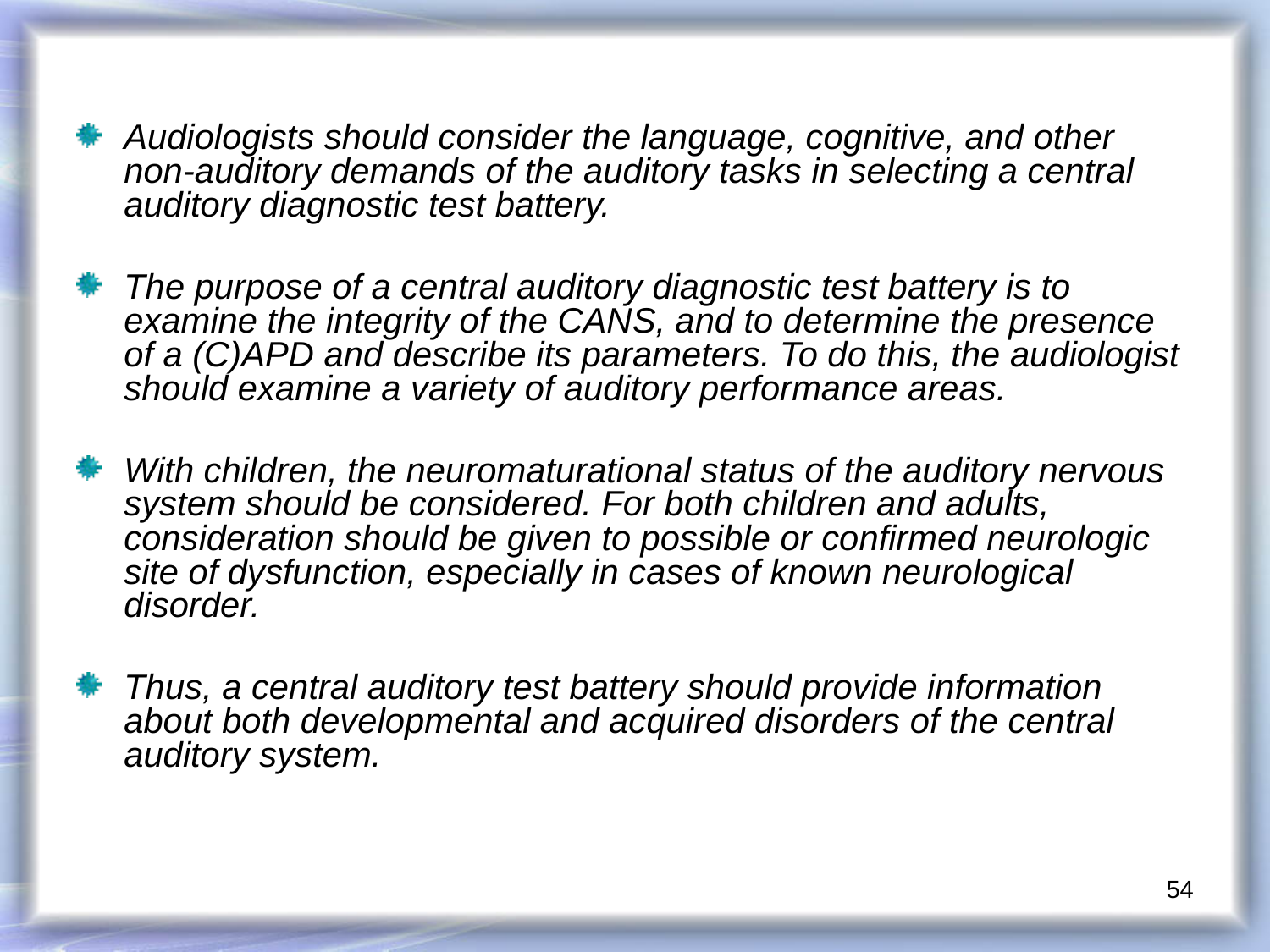

Audiologists should consider the language, cognitive, and other non-auditory demands of the auditory tasks in selecting a central auditory diagnostic test battery.

The purpose of a central auditory diagnostic test battery is to examine the integrity of the CANS, and to determine the presence of a (C)APD and describe its parameters. To do this, the audiologist should examine a variety of auditory performance areas.

With children, the neuromaturational status of the auditory nervous system should be considered. For both children and adults, consideration should be given to possible or confirmed neurologic site of dysfunction, especially in cases of known neurological disorder.

Thus, a central auditory test battery should provide information about both developmental and acquired disorders of the central auditory system.

54